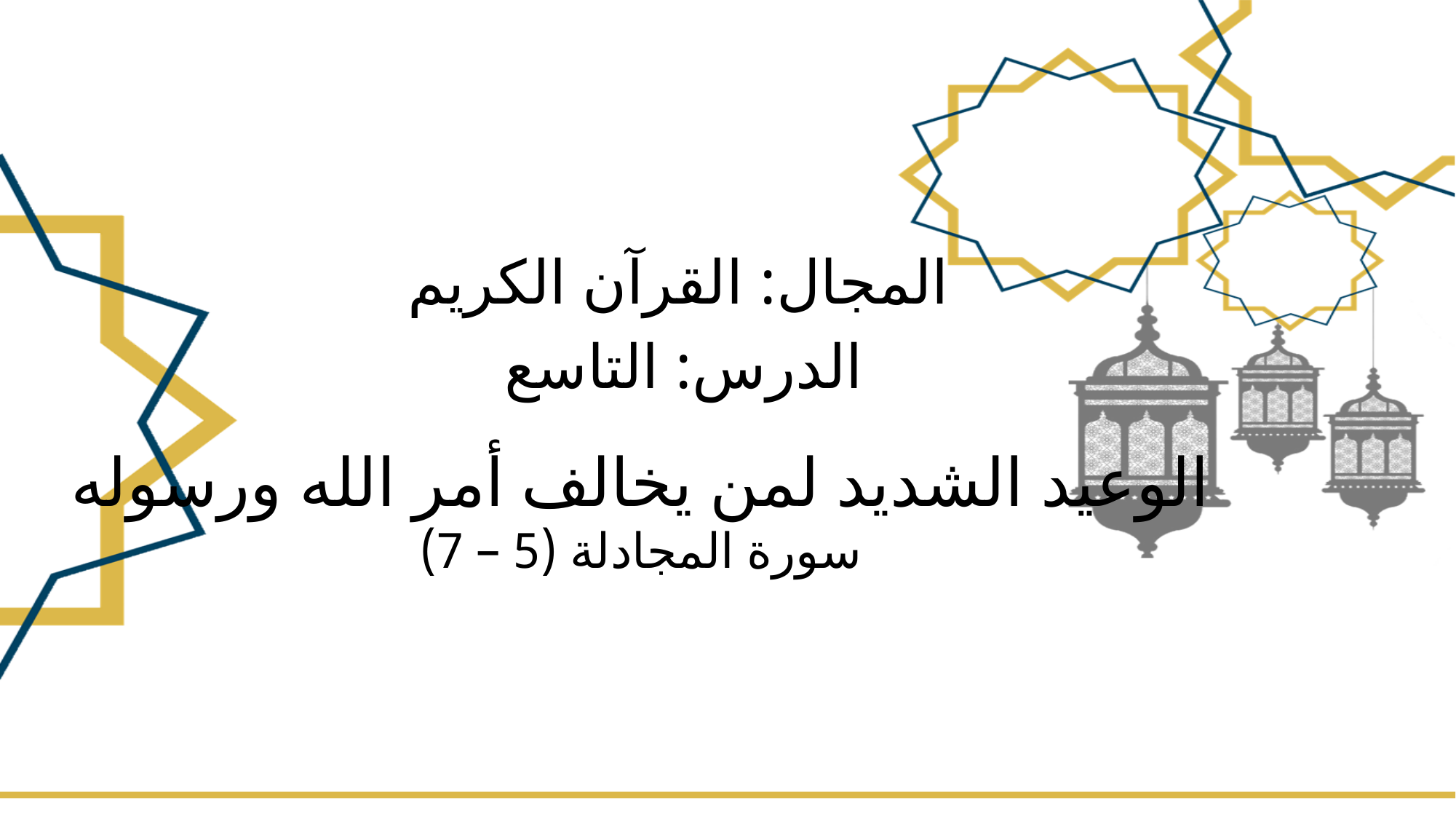

المجال: القرآن الكريم
الدرس: التاسع
الوعيد الشديد لمن يخالف أمر الله ورسوله
سورة المجادلة (5 – 7)